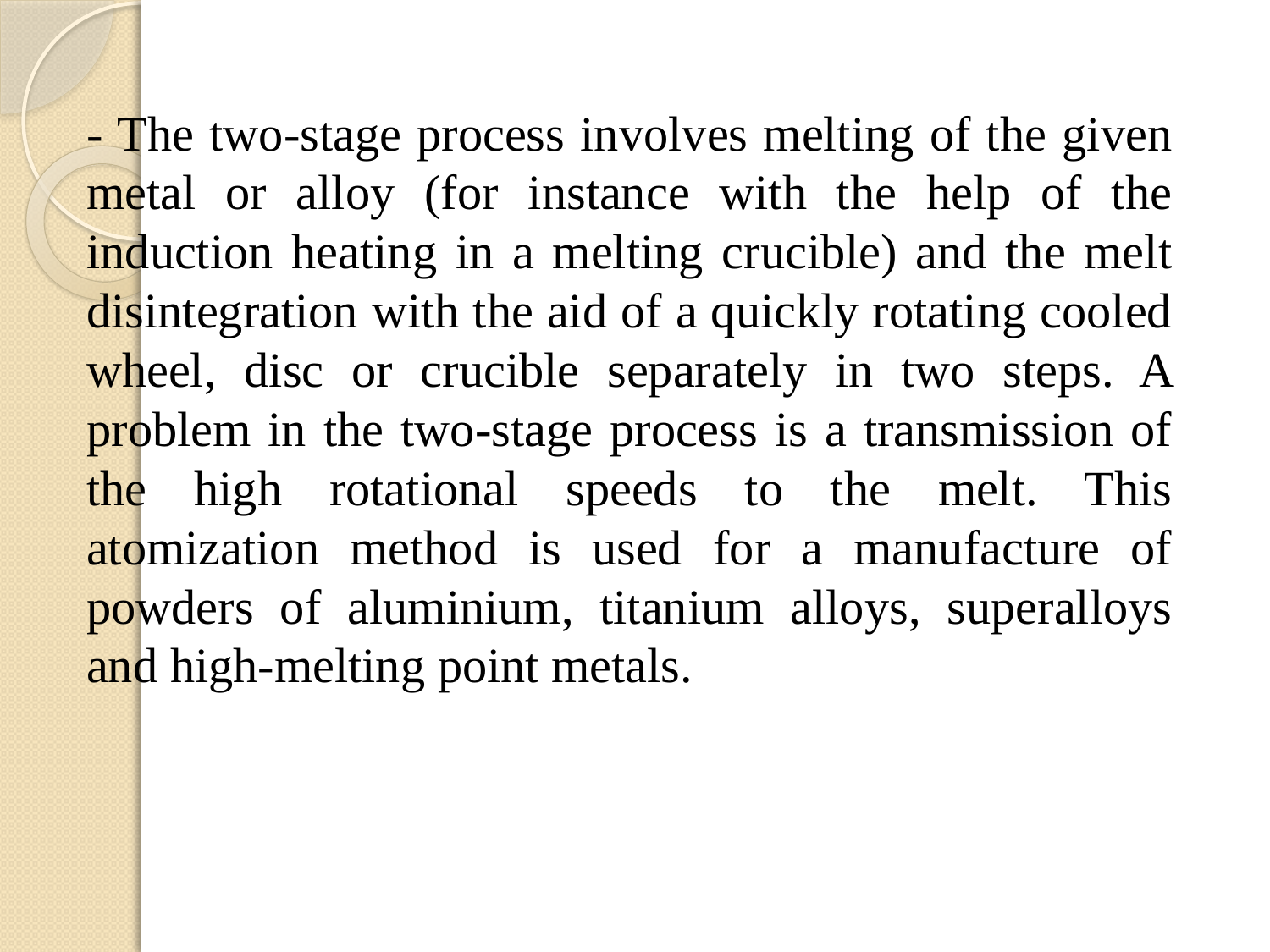

- The two-stage process involves melting of the given metal or alloy (for instance with the help of the induction heating in a melting crucible) and the melt disintegration with the aid of a quickly rotating cooled wheel, disc or crucible separately in two steps. A problem in the two-stage process is a transmission of the high rotational speeds to the melt. This atomization method is used for a manufacture of powders of aluminium, titanium alloys, superalloys and high-melting point metals.